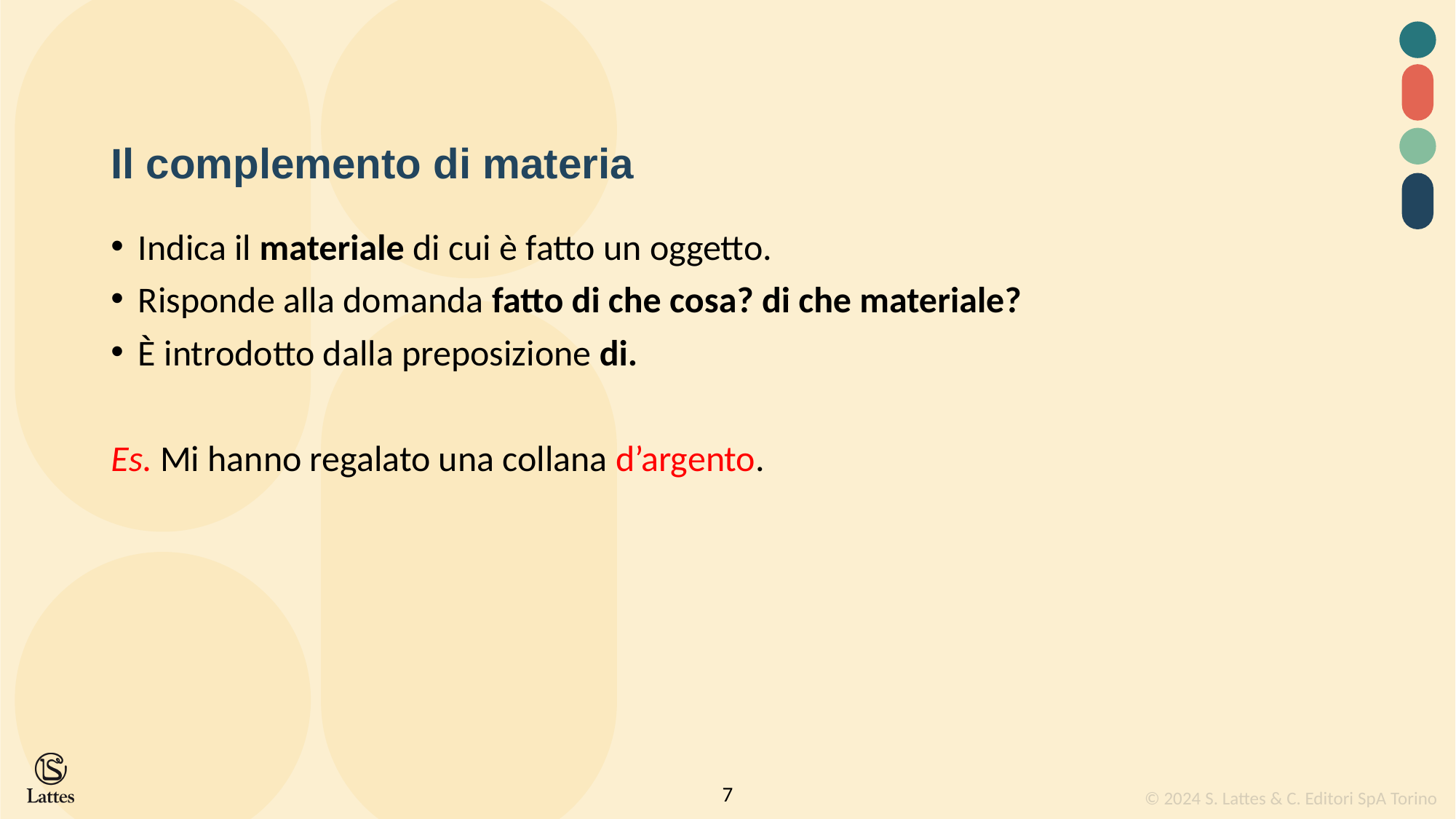

Il complemento di materia
Indica il materiale di cui è fatto un oggetto.
Risponde alla domanda fatto di che cosa? di che materiale?
È introdotto dalla preposizione di.

Es. Mi hanno regalato una collana d’argento.